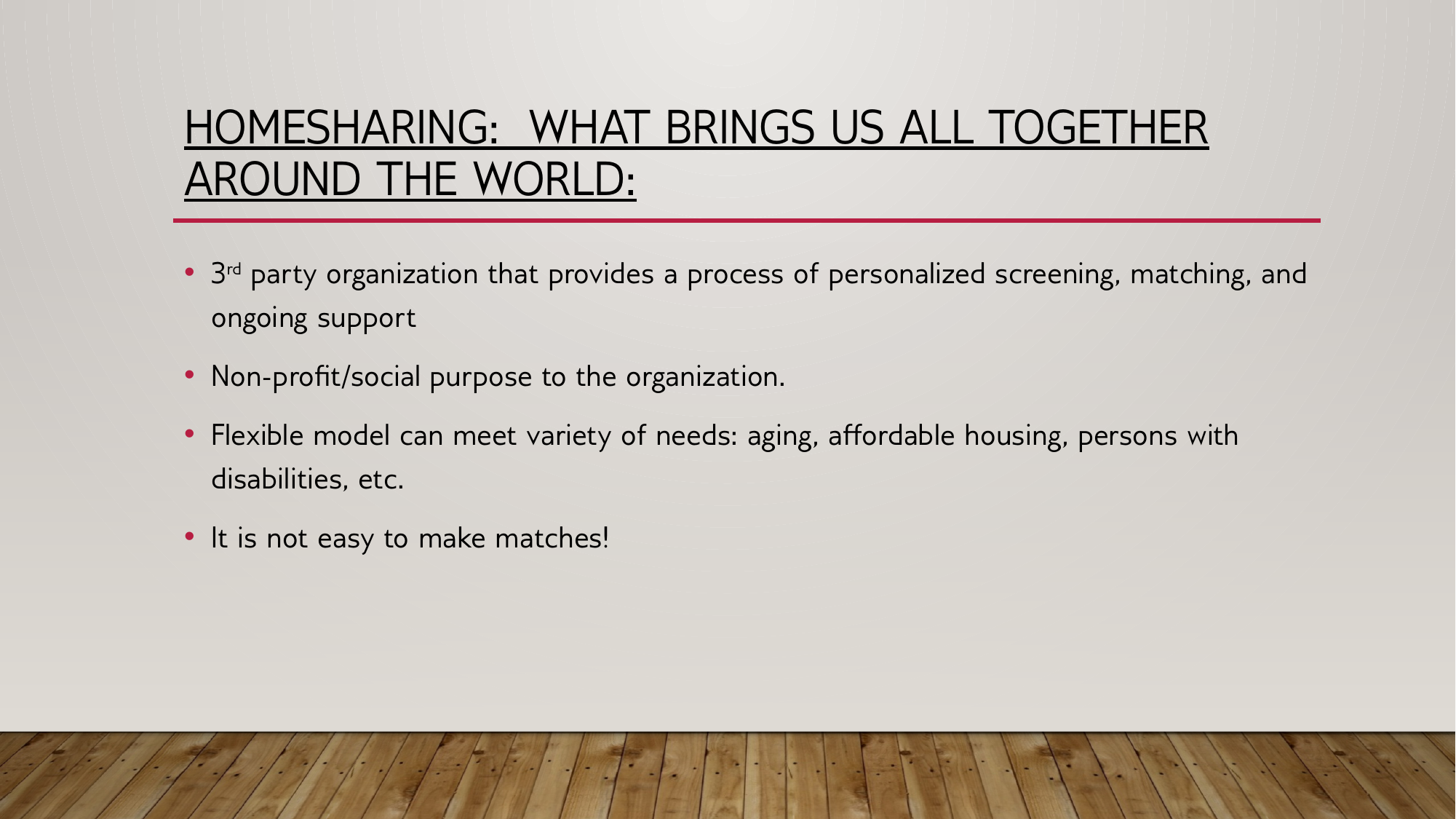

# Homesharing:  What brings us all together around the world:
3rd party organization that provides a process of personalized screening, matching, and ongoing support
Non-profit/social purpose to the organization.
Flexible model can meet variety of needs: aging, affordable housing, persons with disabilities, etc.
It is not easy to make matches!